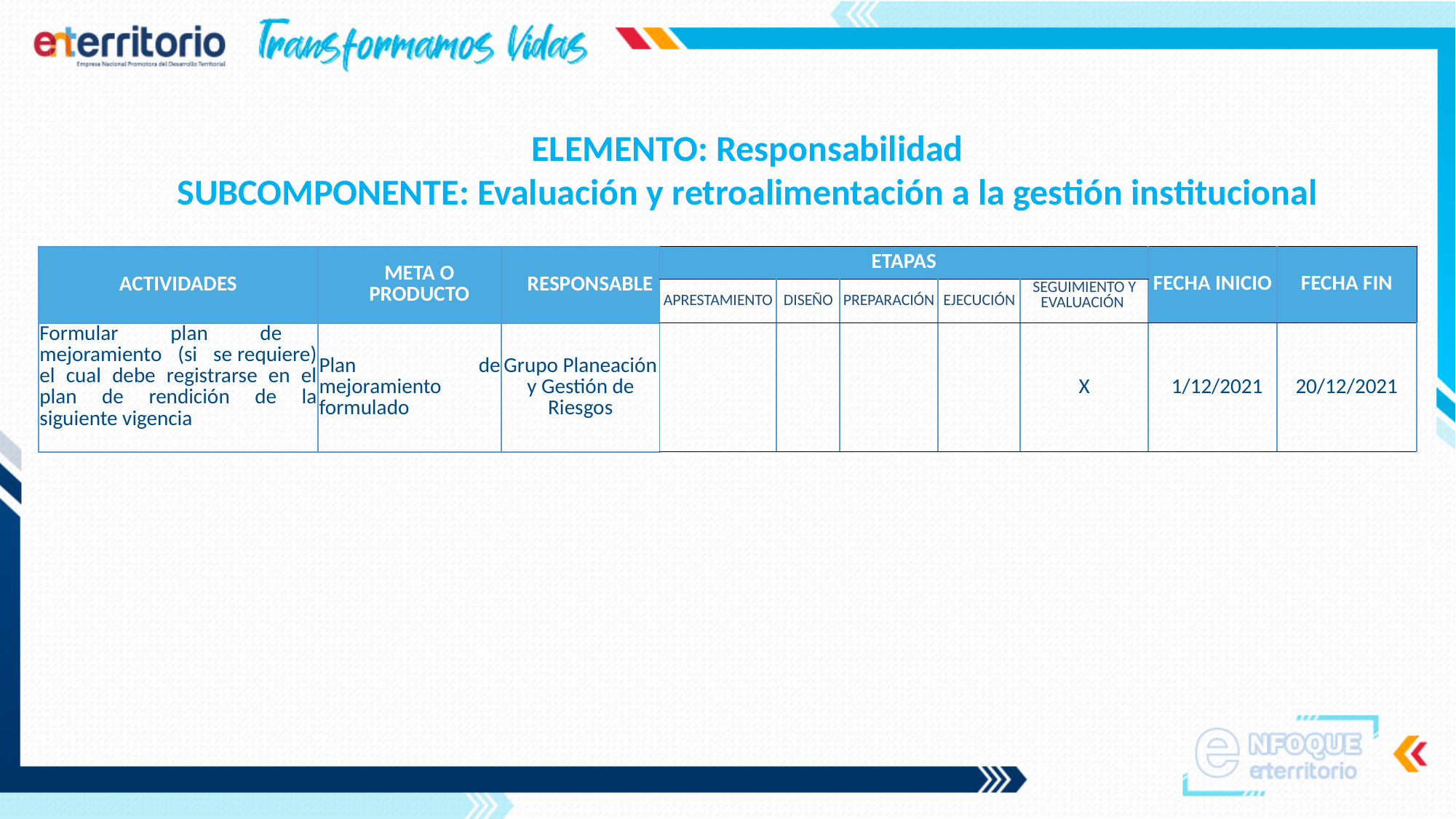

ELEMENTO: Responsabilidad
SUBCOMPONENTE: Evaluación y retroalimentación a la gestión institucional
| ACTIVIDADES | META O PRODUCTO | RESPONSABLE | ETAPAS |  |  |  |  | FECHA INICIO | FECHA FIN |
| --- | --- | --- | --- | --- | --- | --- | --- | --- | --- |
|  |  |  | APRESTAMIENTO | DISEÑO | PREPARACIÓN | EJECUCIÓN | SEGUIMIENTO Y EVALUACIÓN |  |  |
| Formular plan de mejoramiento (si se requiere) el cual debe registrarse en el plan de rendición de la siguiente vigencia | Plan de mejoramiento formulado | Grupo Planeación y Gestión de Riesgos |  |  |  |  | X | 1/12/2021 | 20/12/2021 |